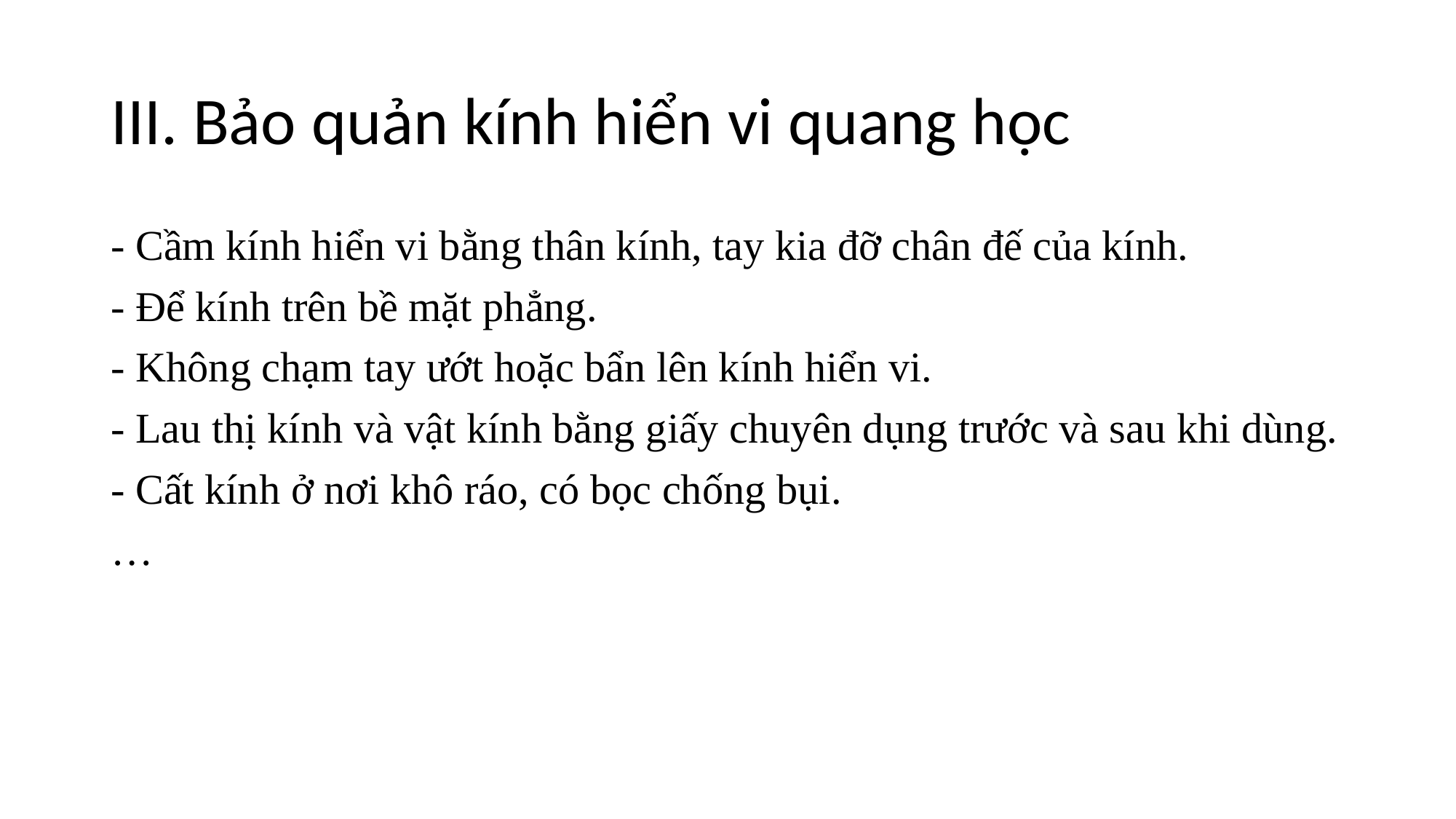

# III. Bảo quản kính hiển vi quang học
- Cầm kính hiển vi bằng thân kính, tay kia đỡ chân đế của kính.
- Để kính trên bề mặt phẳng.
- Không chạm tay ướt hoặc bẩn lên kính hiển vi.
- Lau thị kính và vật kính bằng giấy chuyên dụng trước và sau khi dùng.
- Cất kính ở nơi khô ráo, có bọc chống bụi.
…